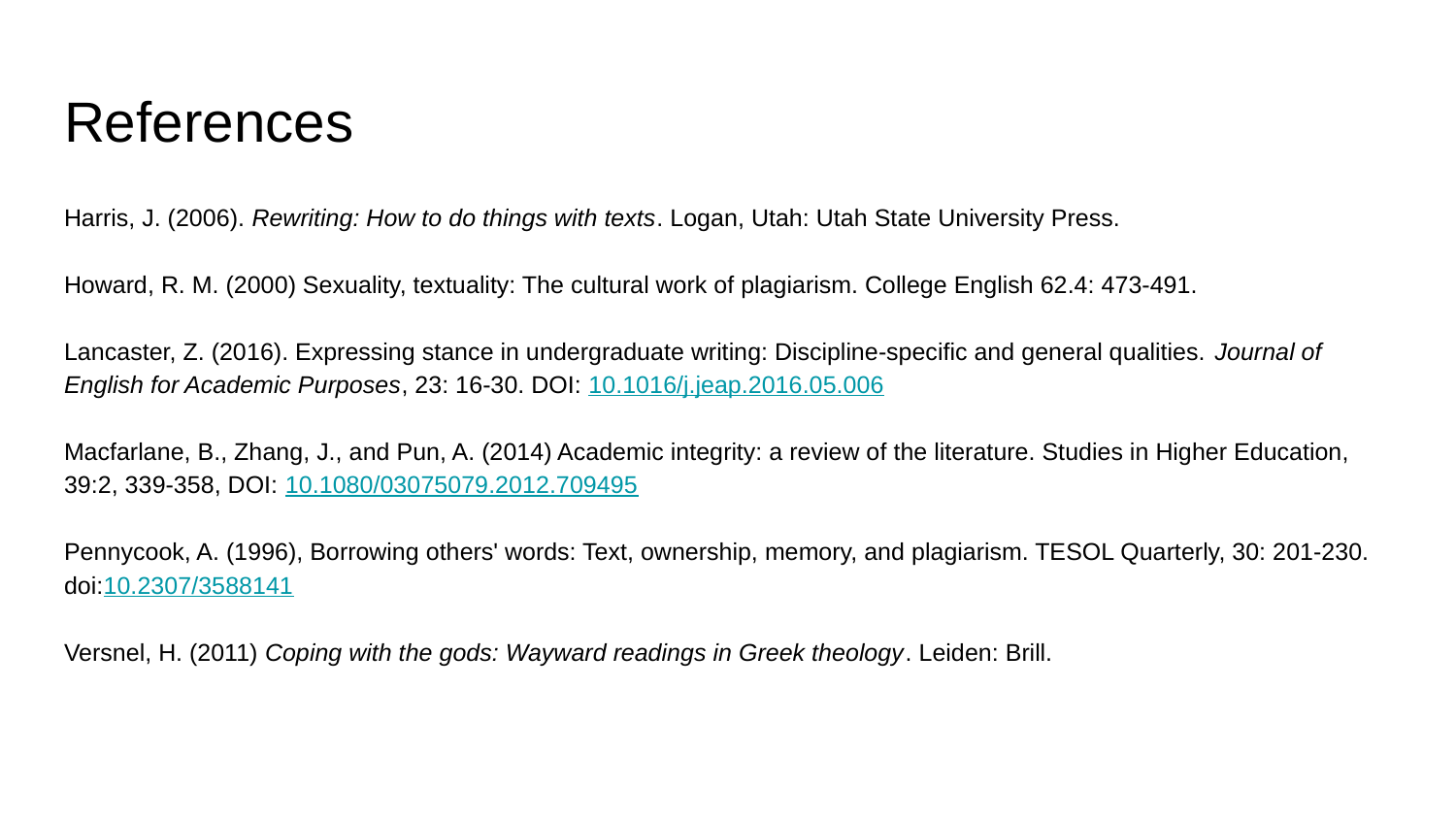

# References
Harris, J. (2006). Rewriting: How to do things with texts. Logan, Utah: Utah State University Press.

Howard, R. M. (2000) Sexuality, textuality: The cultural work of plagiarism. College English 62.4: 473-491.

Lancaster, Z. (2016). Expressing stance in undergraduate writing: Discipline-specific and general qualities. Journal of English for Academic Purposes, 23: 16-30. DOI: 10.1016/j.jeap.2016.05.006

Macfarlane, B., Zhang, J., and Pun, A. (2014) Academic integrity: a review of the literature. Studies in Higher Education, 39:2, 339-358, DOI: 10.1080/03075079.2012.709495

Pennycook, A. (1996), Borrowing others' words: Text, ownership, memory, and plagiarism. TESOL Quarterly, 30: 201-230. doi:10.2307/3588141

Versnel, H. (2011) Coping with the gods: Wayward readings in Greek theology. Leiden: Brill.